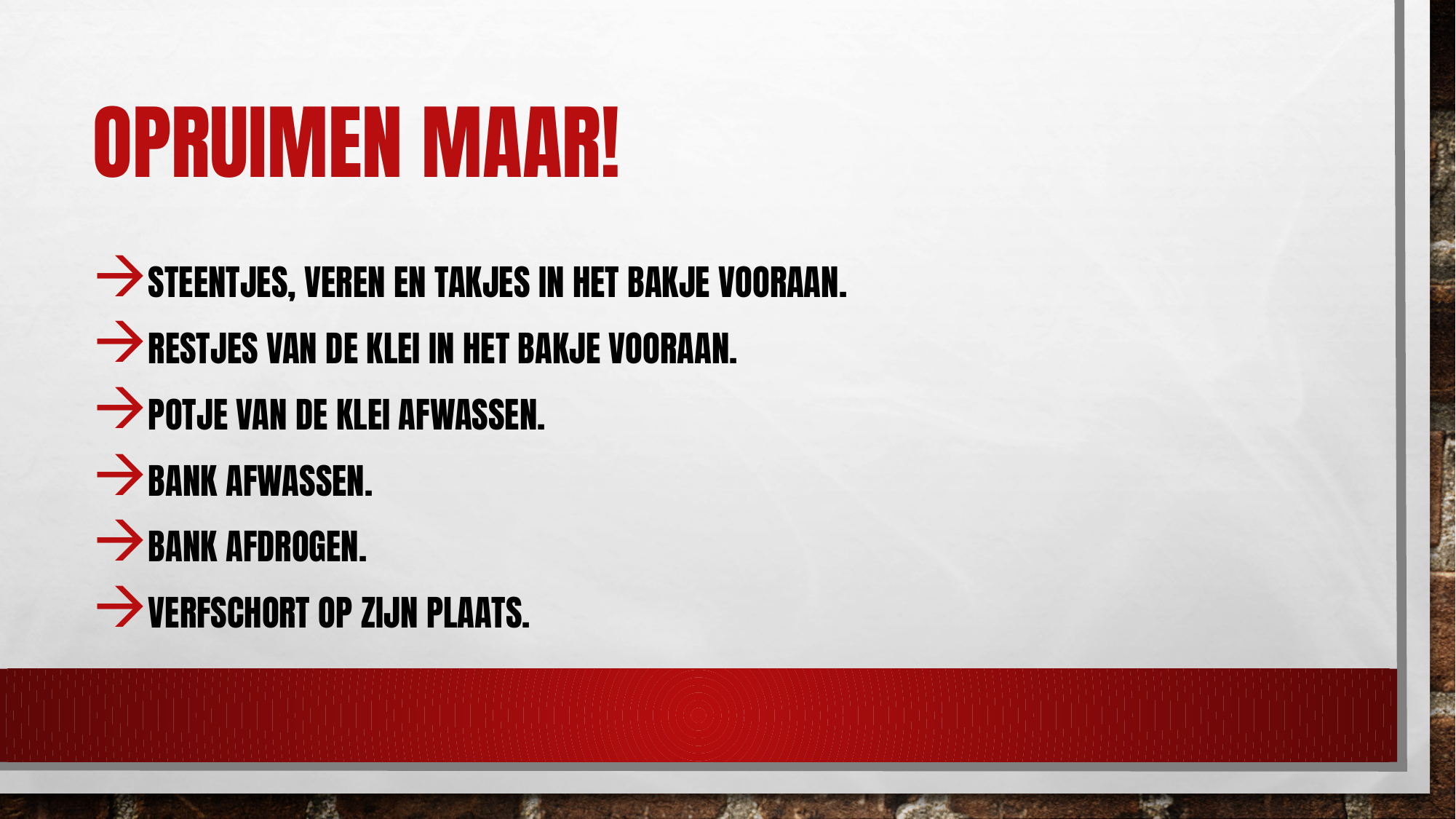

# Opruimen maar!
steentjes, veren en takjes in het bakje vooraan.
Restjes van de klei in het bakje vooraan.
Potje van de klei afwassen.
Bank afwassen.
Bank afdrogen.
Verfschort op zijn plaats.